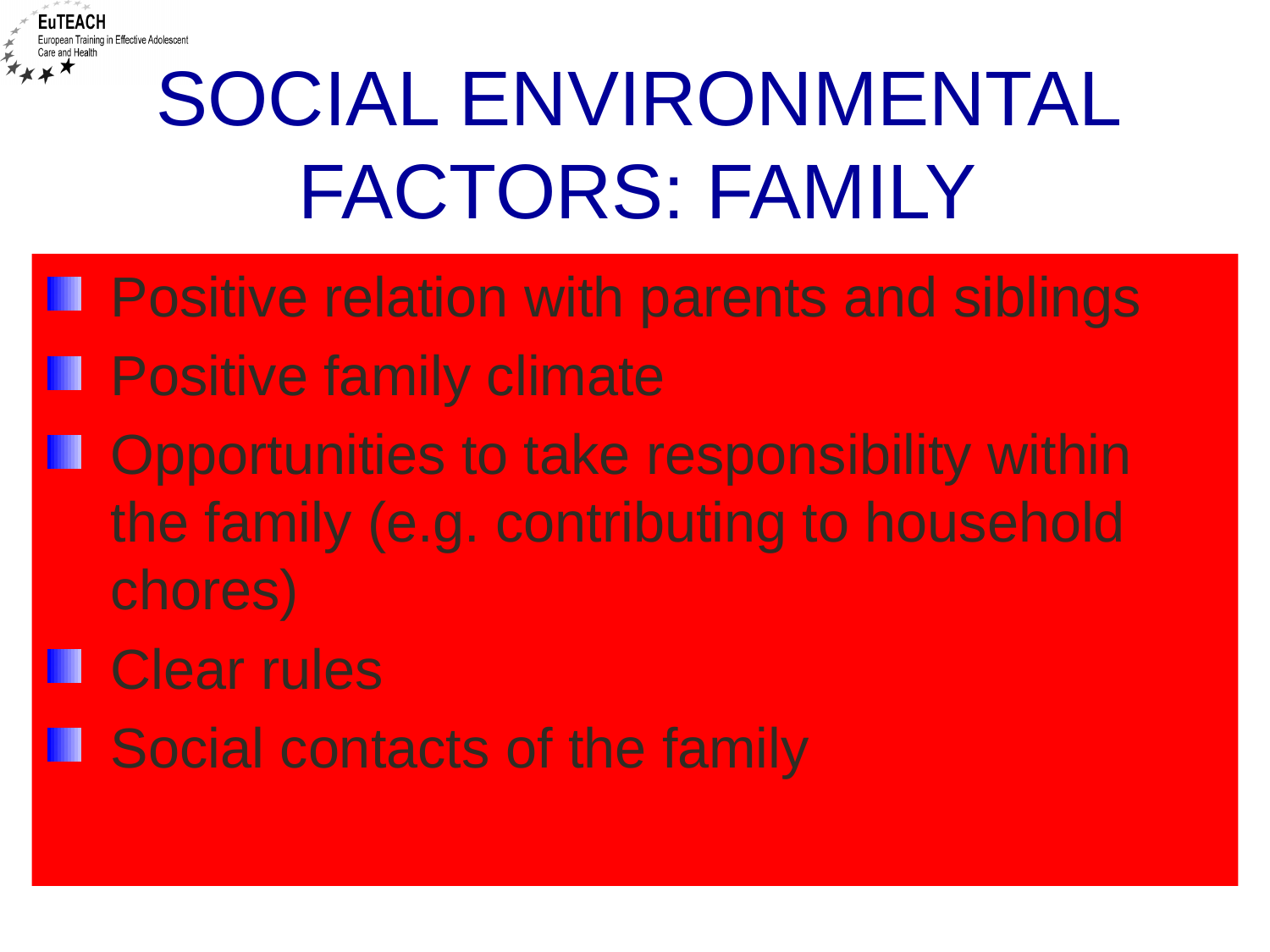

# Social environmental factors: Family
Positive relation with parents and siblings
Positive family climate
Opportunities to take responsibility within the family (e.g. contributing to household chores)
Clear rules
Social contacts of the family